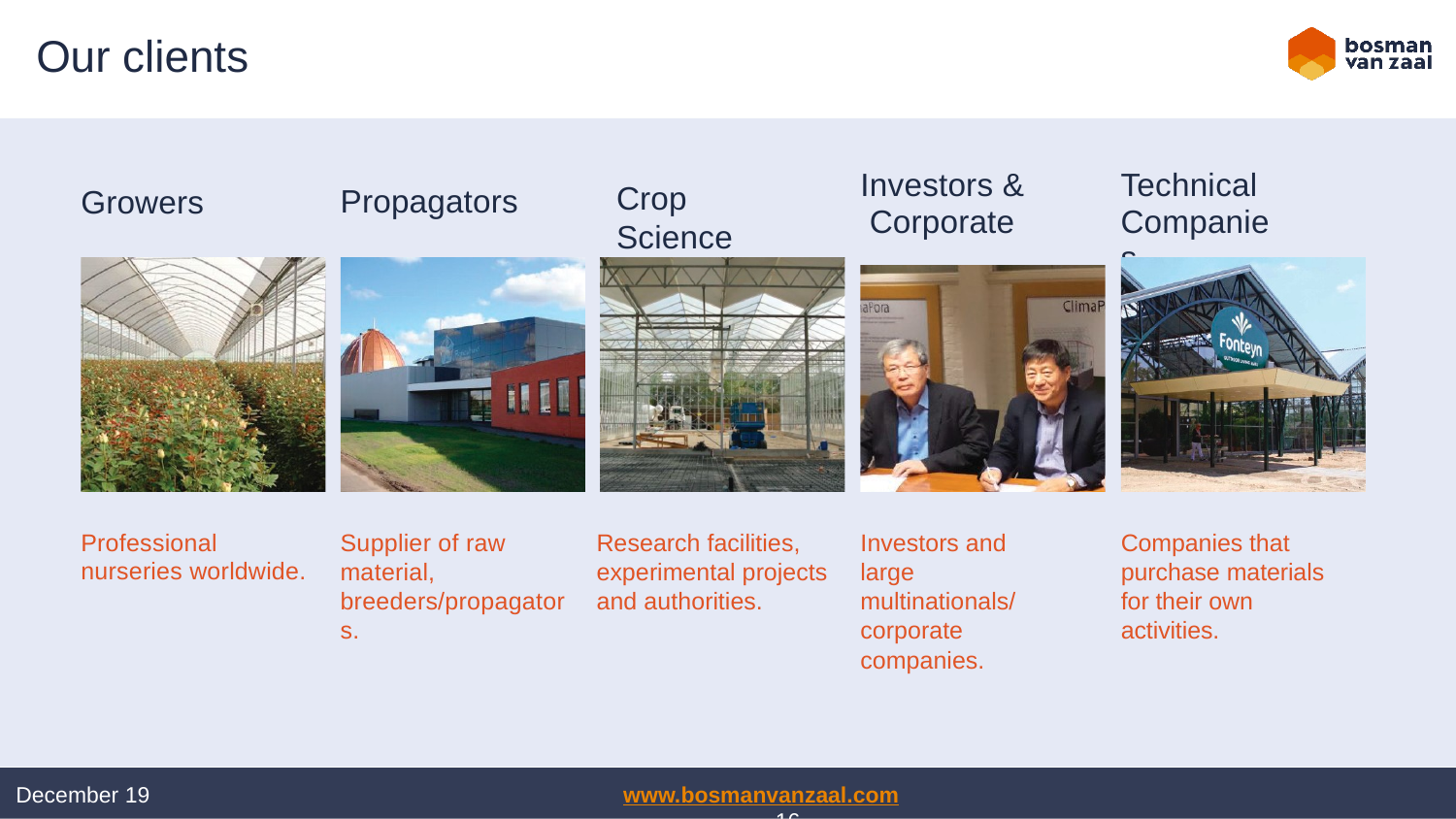

Our clients
Investors &  Corporate
Technical  Companies
Crop Science
Propagators
Growers

Investors and large multinationals/
corporate companies.
Companies that purchase materials for their own activities.
Research facilities, experimental projects and authorities.
Professional nurseries worldwide.
Supplier of raw material, breeders/propagators.